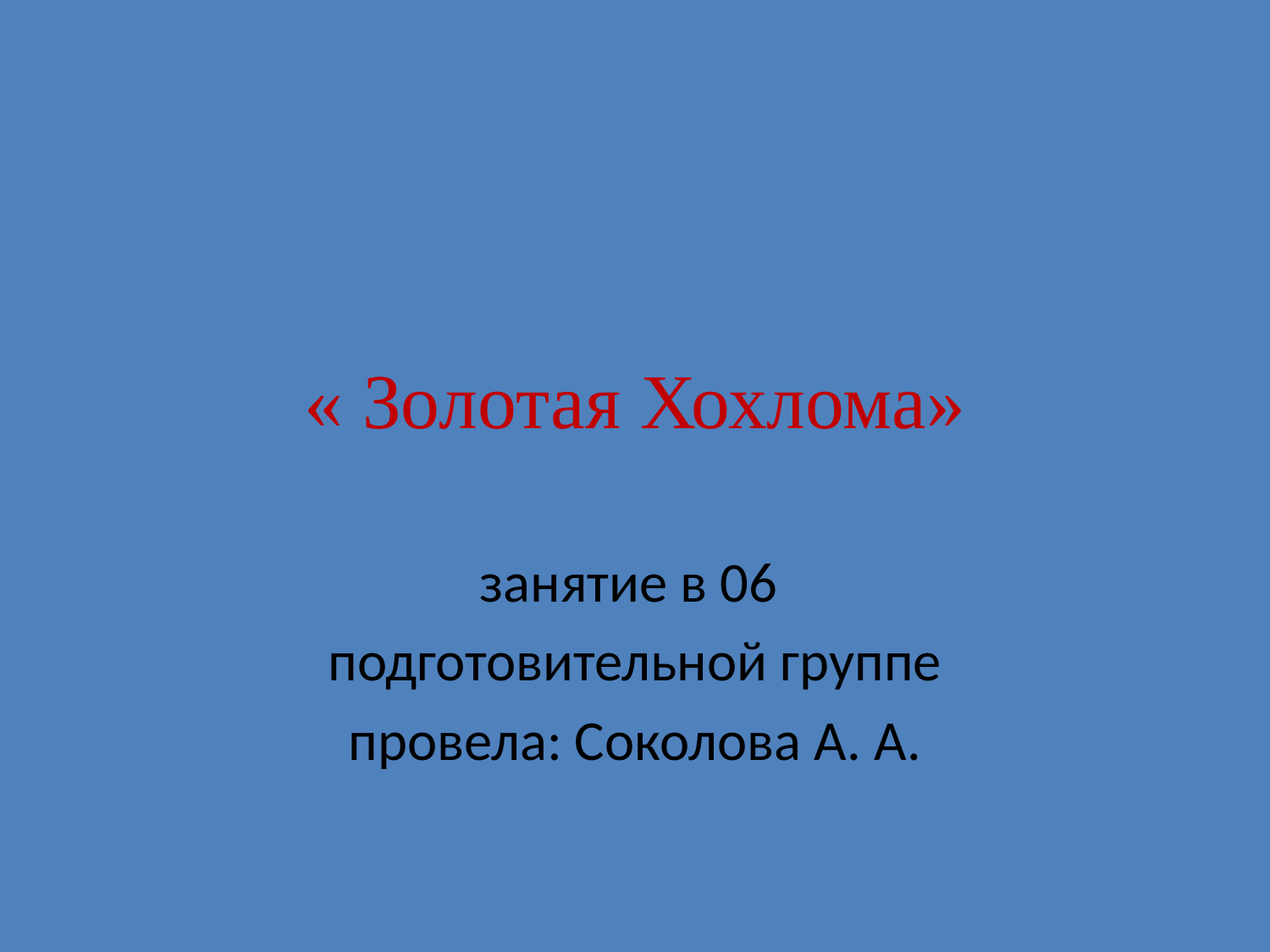

# « Золотая Хохлома»
занятие в 06
подготовительной группе
провела: Соколова А. А.